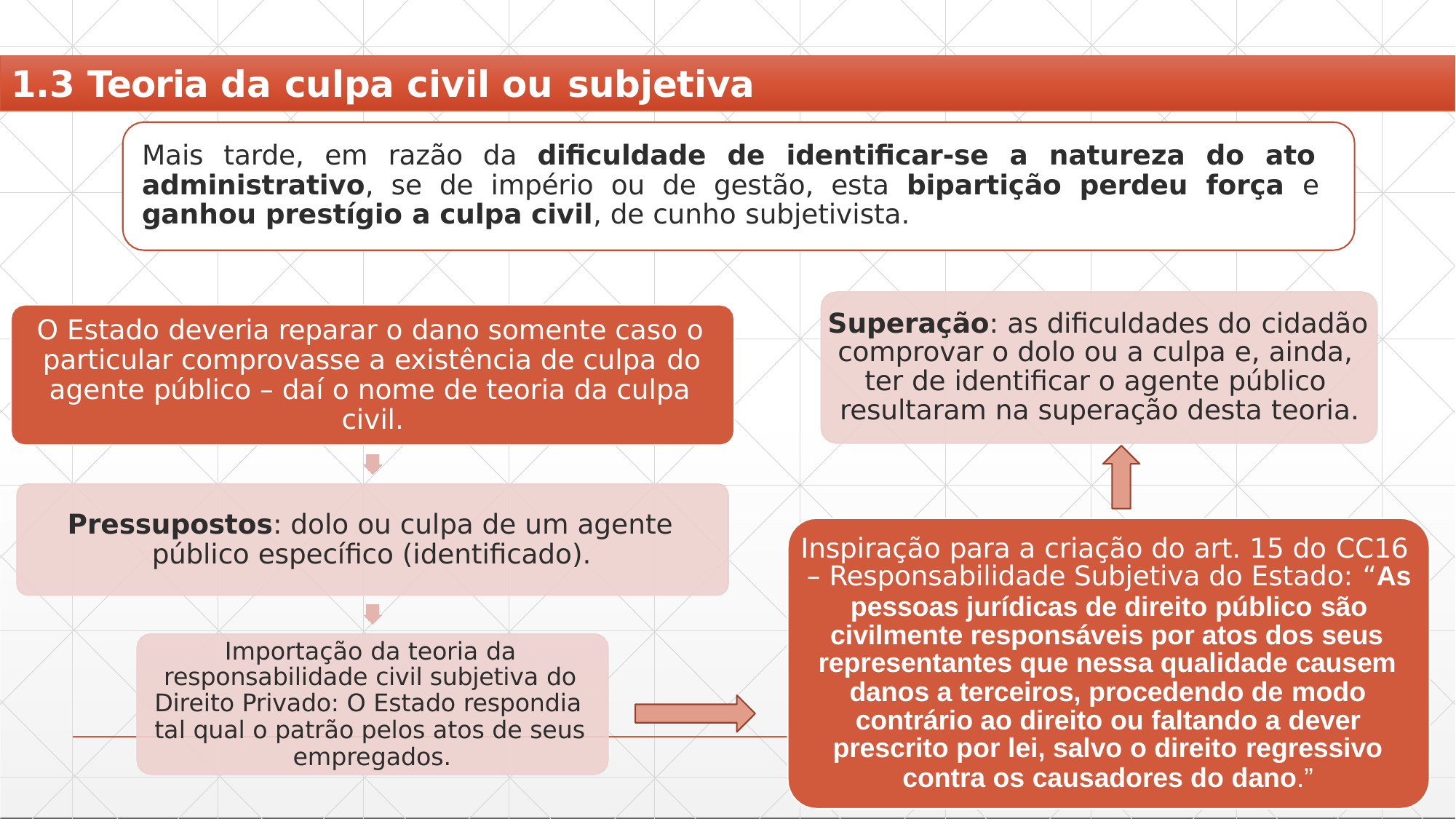

# 1.3 Teoria da culpa civil ou subjetiva

Mais tarde, em razão da dificuldade de identificar-se a natureza do ato  administrativo, se de império ou de gestão, esta bipartição perdeu força e  ganhou prestígio a culpa civil, de cunho subjetivista.

Superação: as dificuldades do cidadão

O Estado deveria reparar o dano somente caso o
comprovar o dolo ou a culpa e, ainda,  ter de identificar o agente público  resultaram na superação desta teoria.

particular comprovasse a existência de culpa do
agente público – daí o nome de teoria da culpa
civil.

Pressupostos: dolo ou culpa de um agente

Inspiração para a criação do art. 15 do CC16
público específico (identificado).

– Responsabilidade Subjetiva do Estado: “As
pessoas jurídicas de direito público são

civilmente responsáveis por atos dos seus

Importação da teoria da

representantes que nessa qualidade causem
responsabilidade civil subjetiva do  Direito Privado: O Estado respondia  tal qual o patrão pelos atos de seus
danos a terceiros, procedendo de modo

contrário ao direito ou faltando a dever
prescrito por lei, salvo o direito regressivo

empregados.
contra os causadores do dano.”